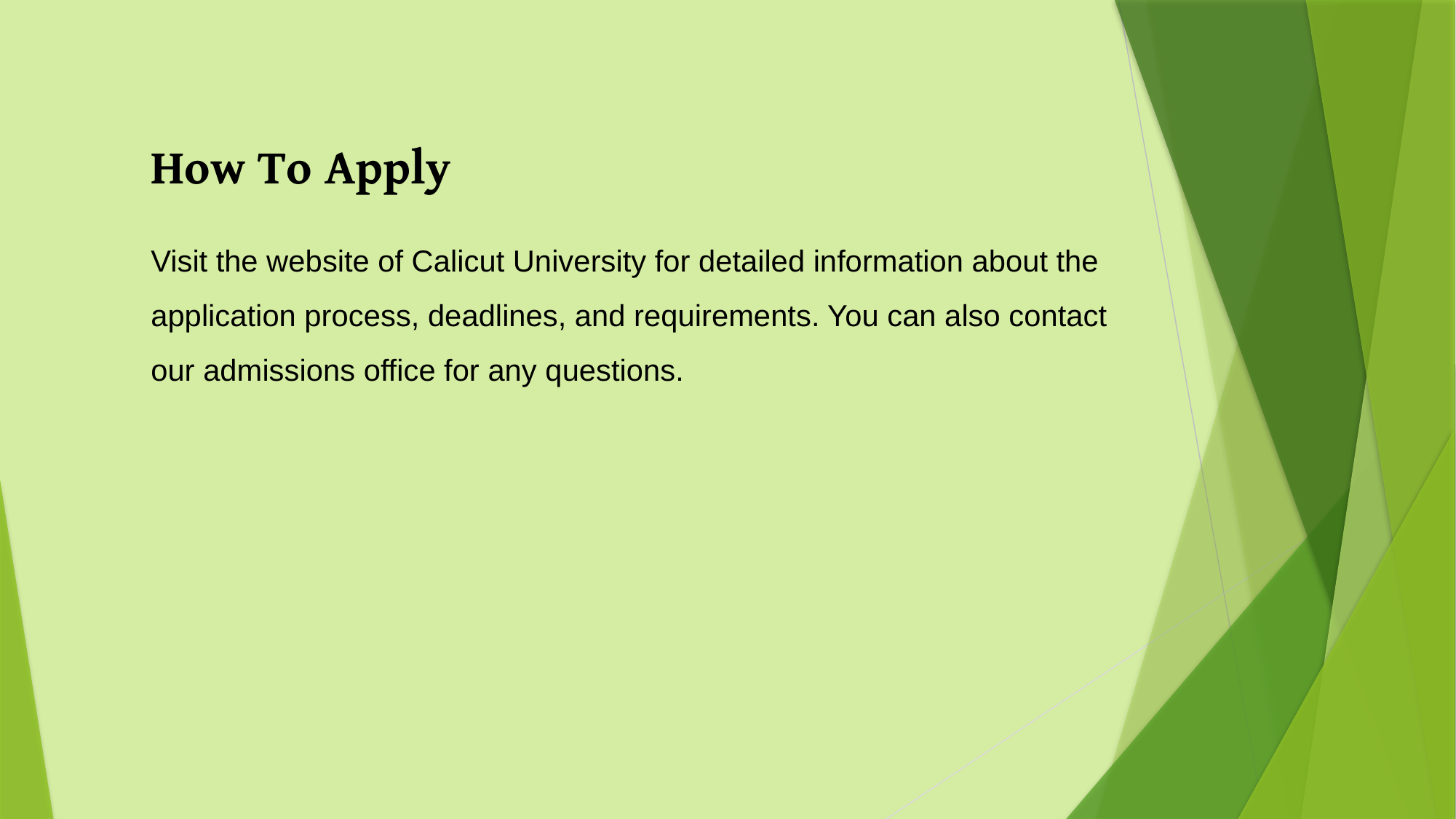

How To Apply
Visit the website of Calicut University for detailed information about the application process, deadlines, and requirements. You can also contact our admissions office for any questions.